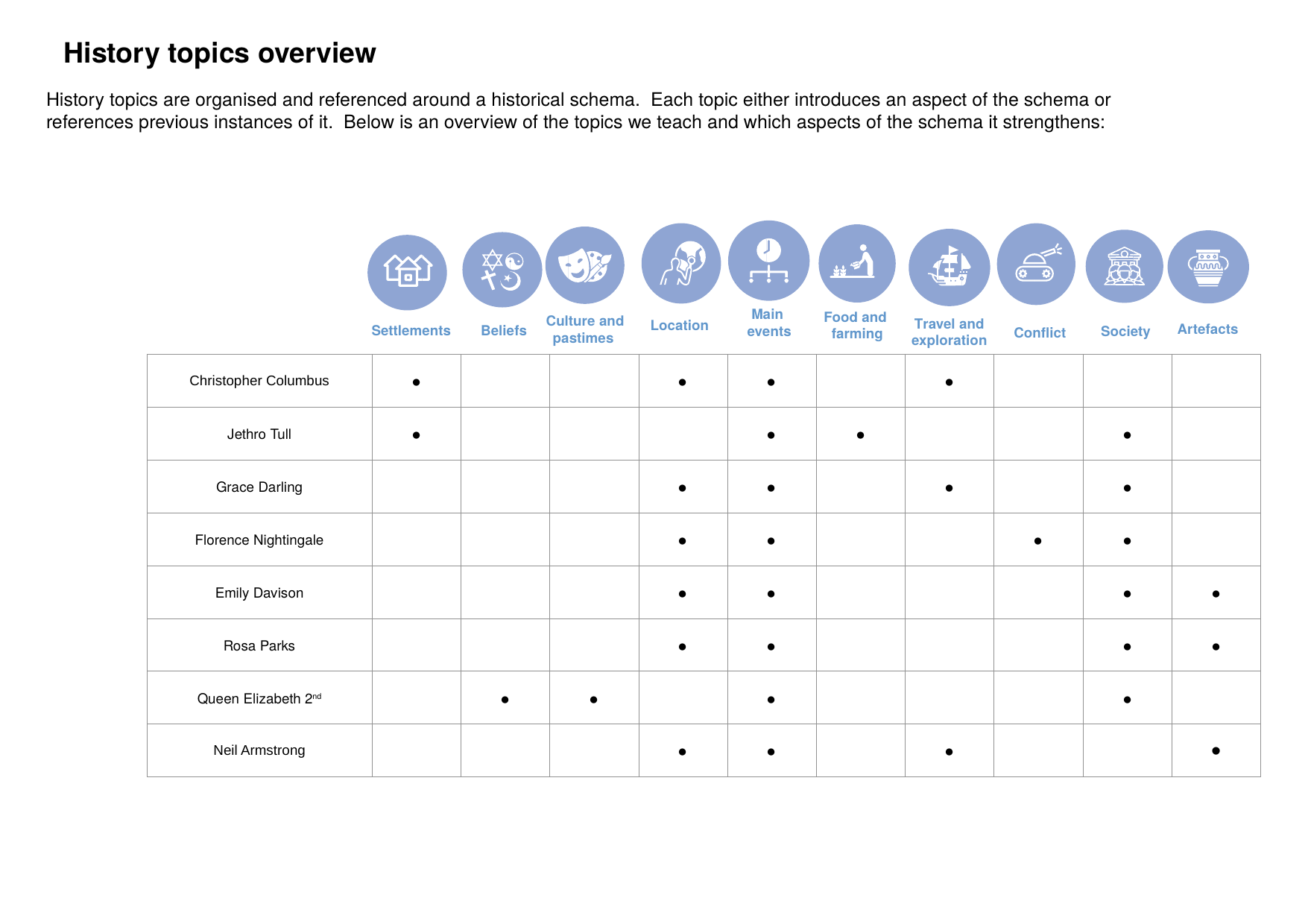

History topics overview
History topics are organised and referenced around a historical schema.  Each topic either introduces an aspect of the schema or references previous instances of it.  Below is an overview of the topics we teach and which aspects of the schema it strengthens:

Main
events
Food and
farming
Culture and pastimes
Travel and
exploration
Location
Artefacts
Beliefs
Settlements
Society
Conflict
| Christopher Columbus | • |  |  | • | • |  | • |  |  |  |
| --- | --- | --- | --- | --- | --- | --- | --- | --- | --- | --- |
| Jethro Tull | • |  |  |  | • | • |  |  | • |  |
| Grace Darling |  |  |  | • | • |  | • |  | • |  |
| Florence Nightingale |  |  |  | • | • |  |  | • | • |  |
| Emily Davison |  |  |  | • | • |  |  |  | • | • |
| Rosa Parks |  |  |  | • | • |  |  |  | • | • |
| Queen Elizabeth 2nd |  | • | • |  | • |  |  |  | • |  |
| Neil Armstrong |  |  |  | • | • |  | • |  |  | • |